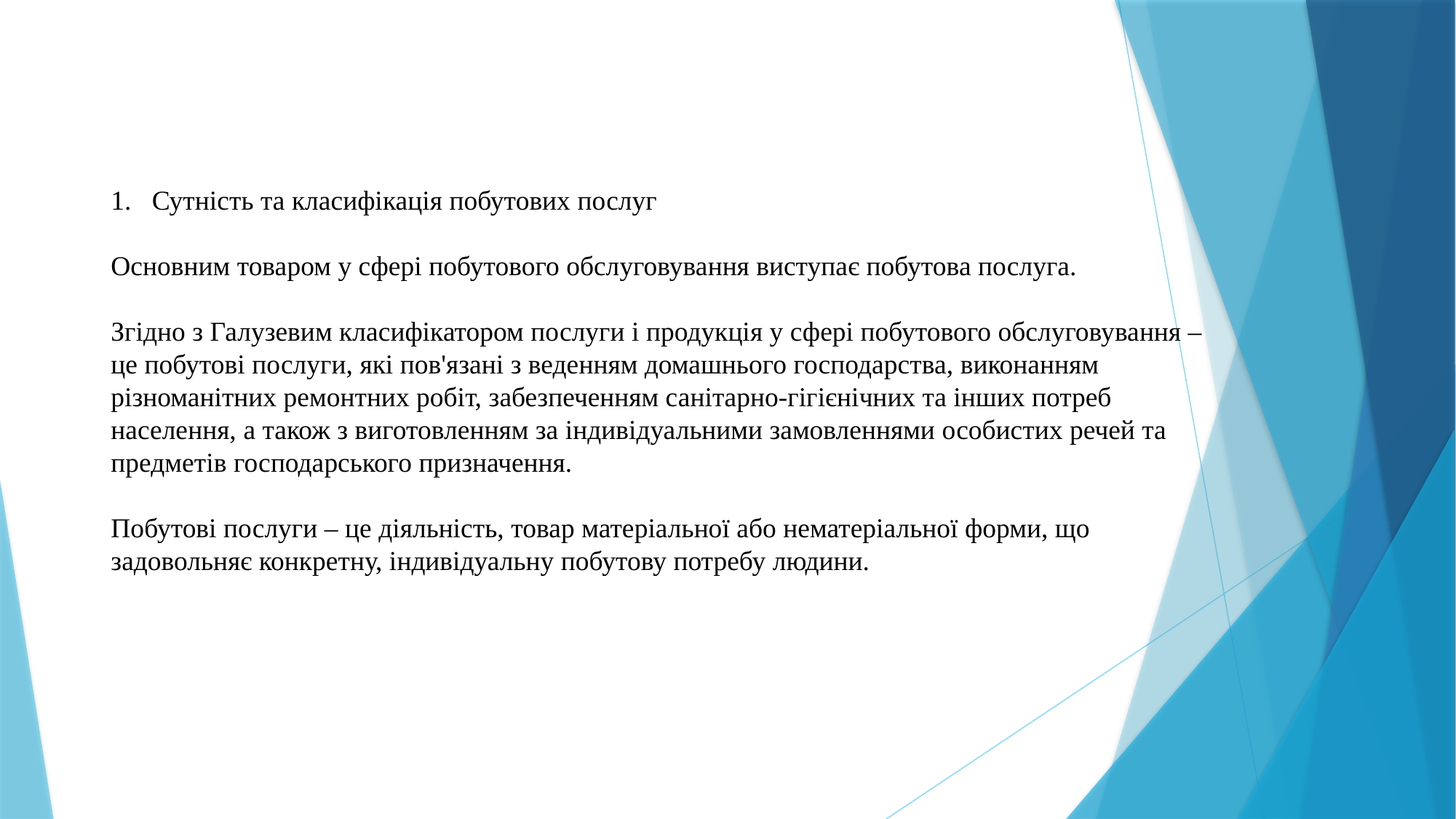

Сутність та класифікація побутових послуг

Основним товаром у сфері побутового обслуговування виступає побутова послуга.

Згідно з Галузевим класифікатором послуги і продукція у сфері побутового обслуговування – це побутові послуги, які пов'язані з веденням домашнього господарства, виконанням різноманітних ремонтних робіт, забезпеченням санітарно-гігієнічних та інших потреб населення, а також з виготовленням за індивідуальними замовленнями особистих речей та предметів господарського призначення.

Побутові послуги – це діяльність, товар матеріальної або нематеріальної форми, що задовольняє конкретну, індивідуальну побутову потребу людини.